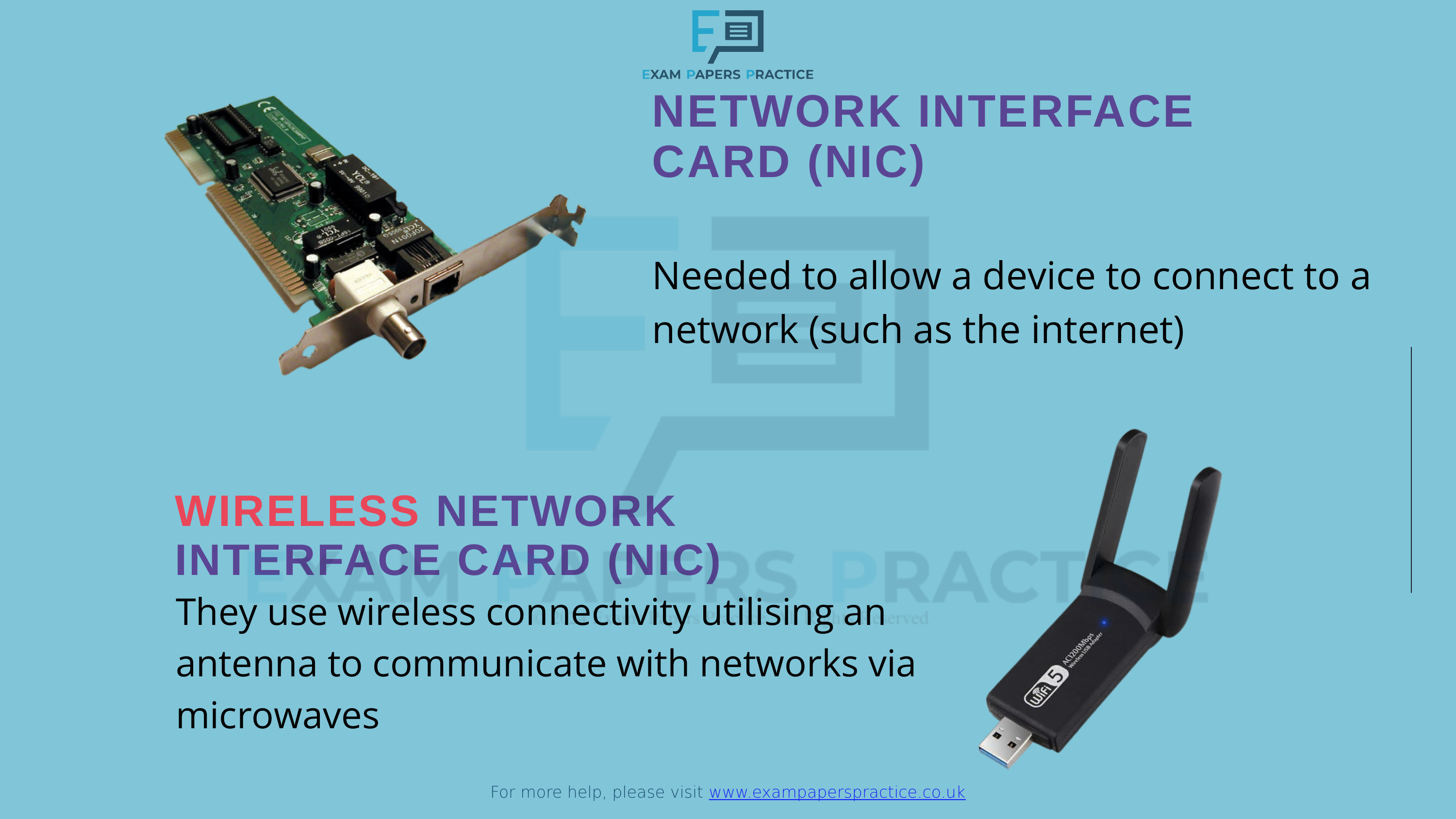

For more help, please visit www.exampaperspractice.co.uk

NETWORK INTERFACE CARD (NIC)
Needed to allow a device to connect to a network (such as the internet)

WIRELESS NETWORK INTERFACE CARD (NIC)
They use wireless connectivity utilising an antenna to communicate with networks via microwaves